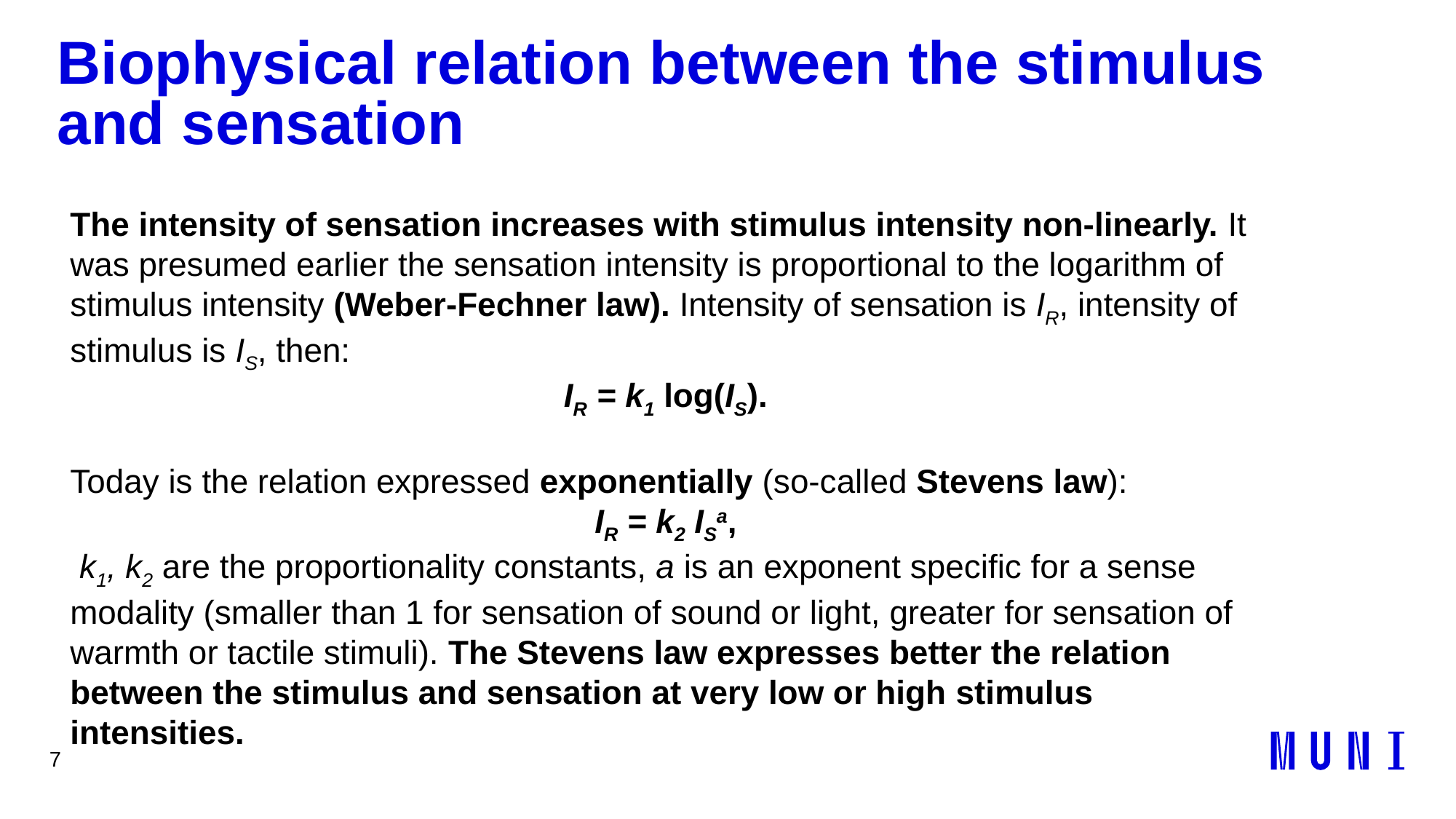

7
# Biophysical relation between the stimulus and sensation
The intensity of sensation increases with stimulus intensity non-linearly. It was presumed earlier the sensation intensity is proportional to the logarithm of stimulus intensity (Weber-Fechner law). Intensity of sensation is IR, intensity of stimulus is IS, then:
 IR = k1 log(IS).

Today is the relation expressed exponentially (so-called Stevens law):
 IR = k2 ISa,
 k1, k2 are the proportionality constants, a is an exponent specific for a sense modality (smaller than 1 for sensation of sound or light, greater for sensation of warmth or tactile stimuli). The Stevens law expresses better the relation between the stimulus and sensation at very low or high stimulus intensities.